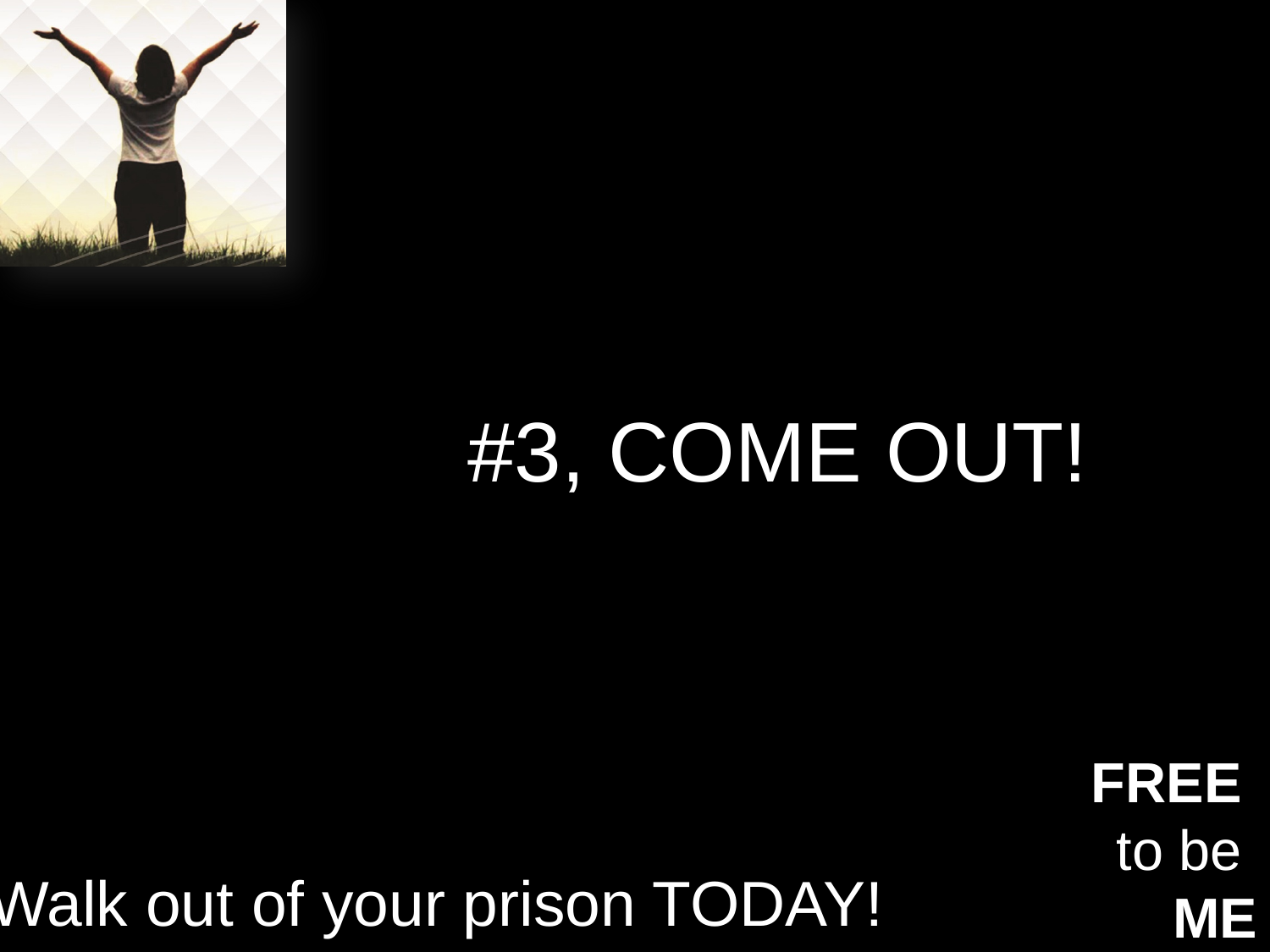

#3, COME OUT!
Walk out of your prison TODAY!